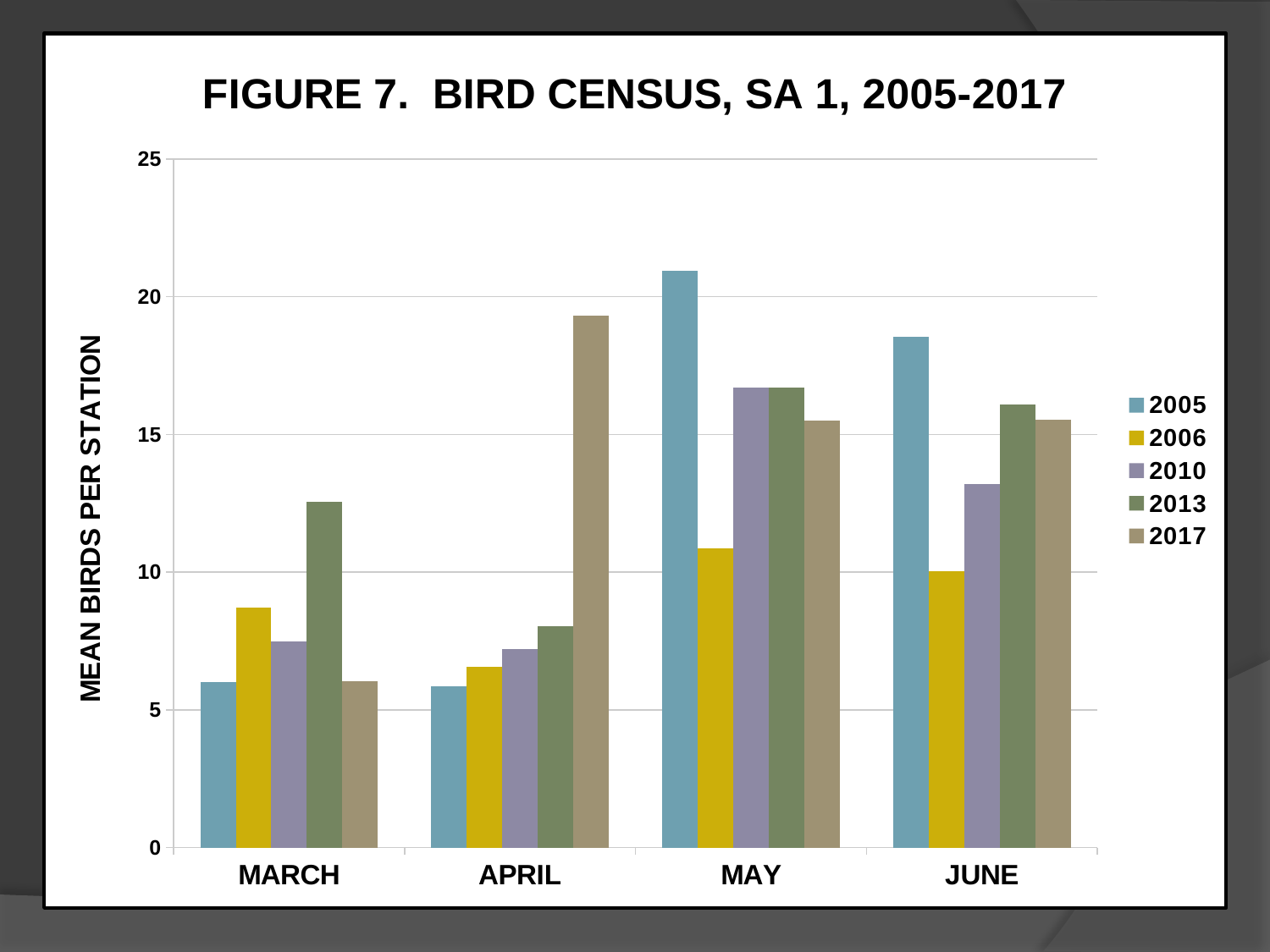

### Chart: FIGURE 7.  BIRD CENSUS, SA 1, 2005-2017

| Category | 2005 | 2006 | 2010 | 2013 | 2017 |
|---|---|---|---|---|---|
| MARCH | 6.0 | 8.700000000000001 | 7.5 | 12.55 | 6.05 |
| APRIL | 5.85 | 6.55 | 7.2 | 8.05 | 19.3 |
| MAY | 20.95 | 10.850000000000026 | 16.7 | 16.7 | 15.5 |
| JUNE | 18.55 | 10.050000000000002 | 13.2 | 16.1 | 15.55 |